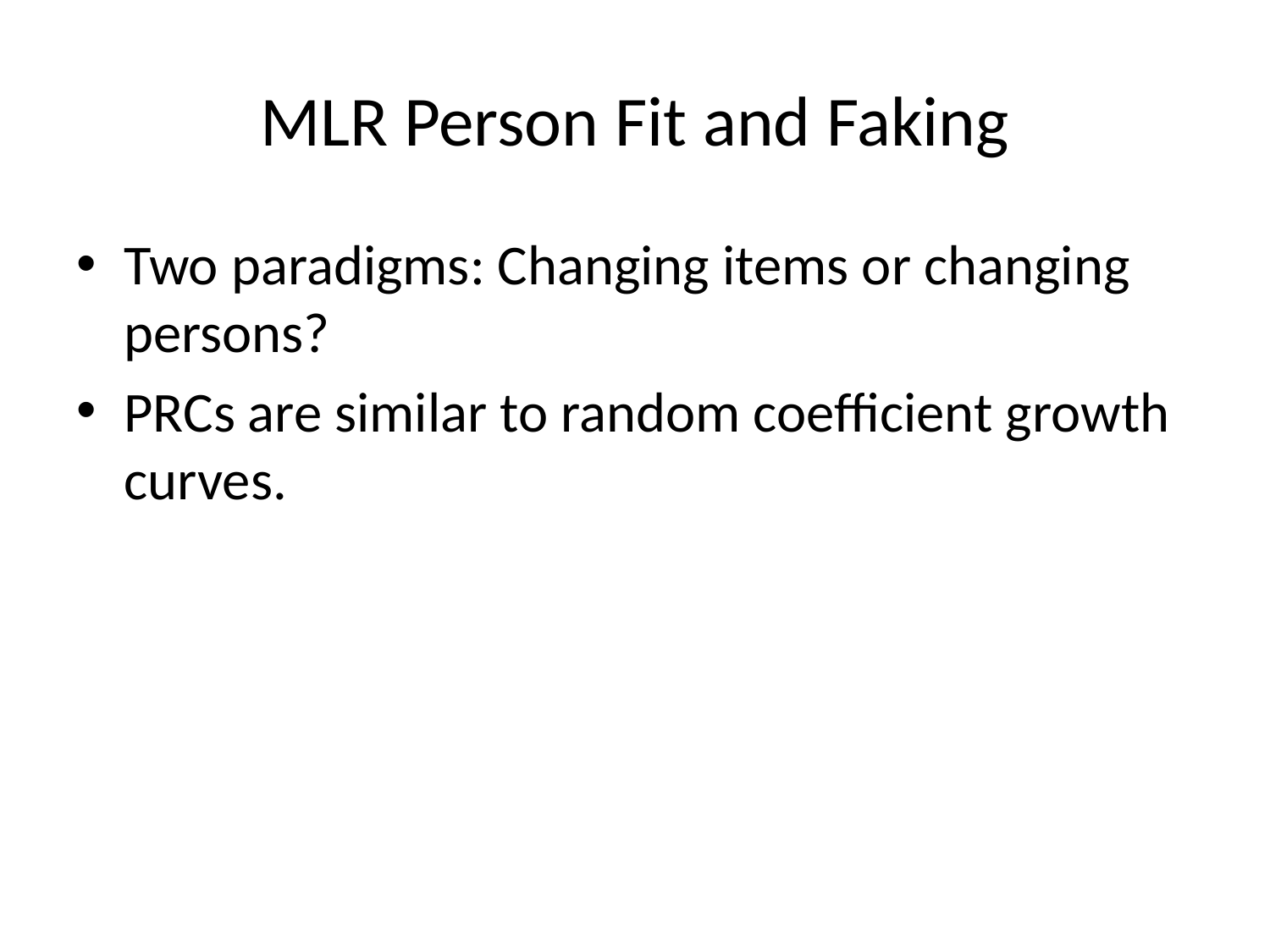

# MLR Person Fit and Faking
Two paradigms: Changing items or changing persons?
PRCs are similar to random coefficient growth curves.